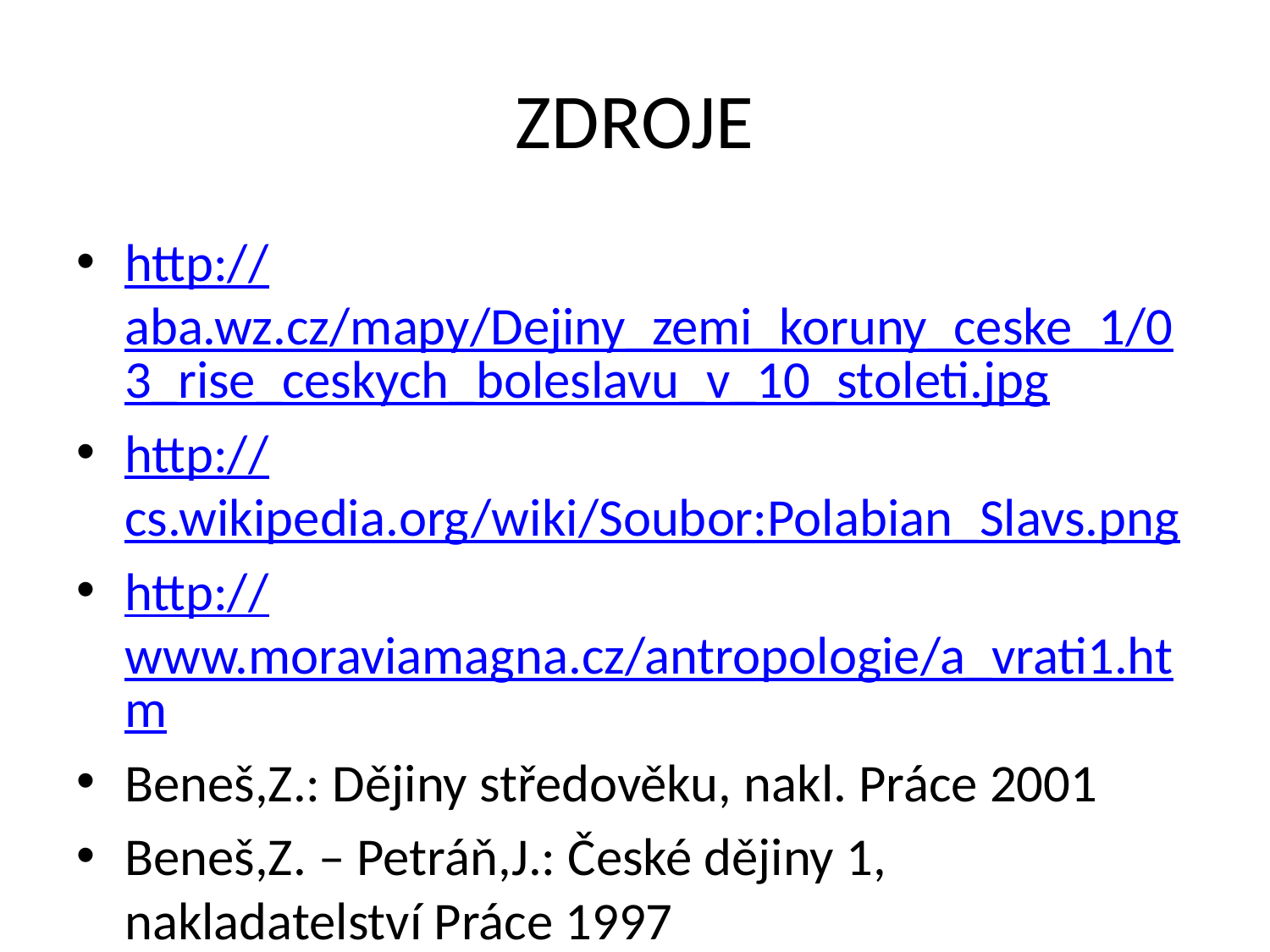

# ZDROJE
http://aba.wz.cz/mapy/Dejiny_zemi_koruny_ceske_1/03_rise_ceskych_boleslavu_v_10_stoleti.jpg
http://cs.wikipedia.org/wiki/Soubor:Polabian_Slavs.png
http://www.moraviamagna.cz/antropologie/a_vrati1.htm
Beneš,Z.: Dějiny středověku, nakl. Práce 2001
Beneš,Z. – Petráň,J.: České dějiny 1, nakladatelství Práce 1997